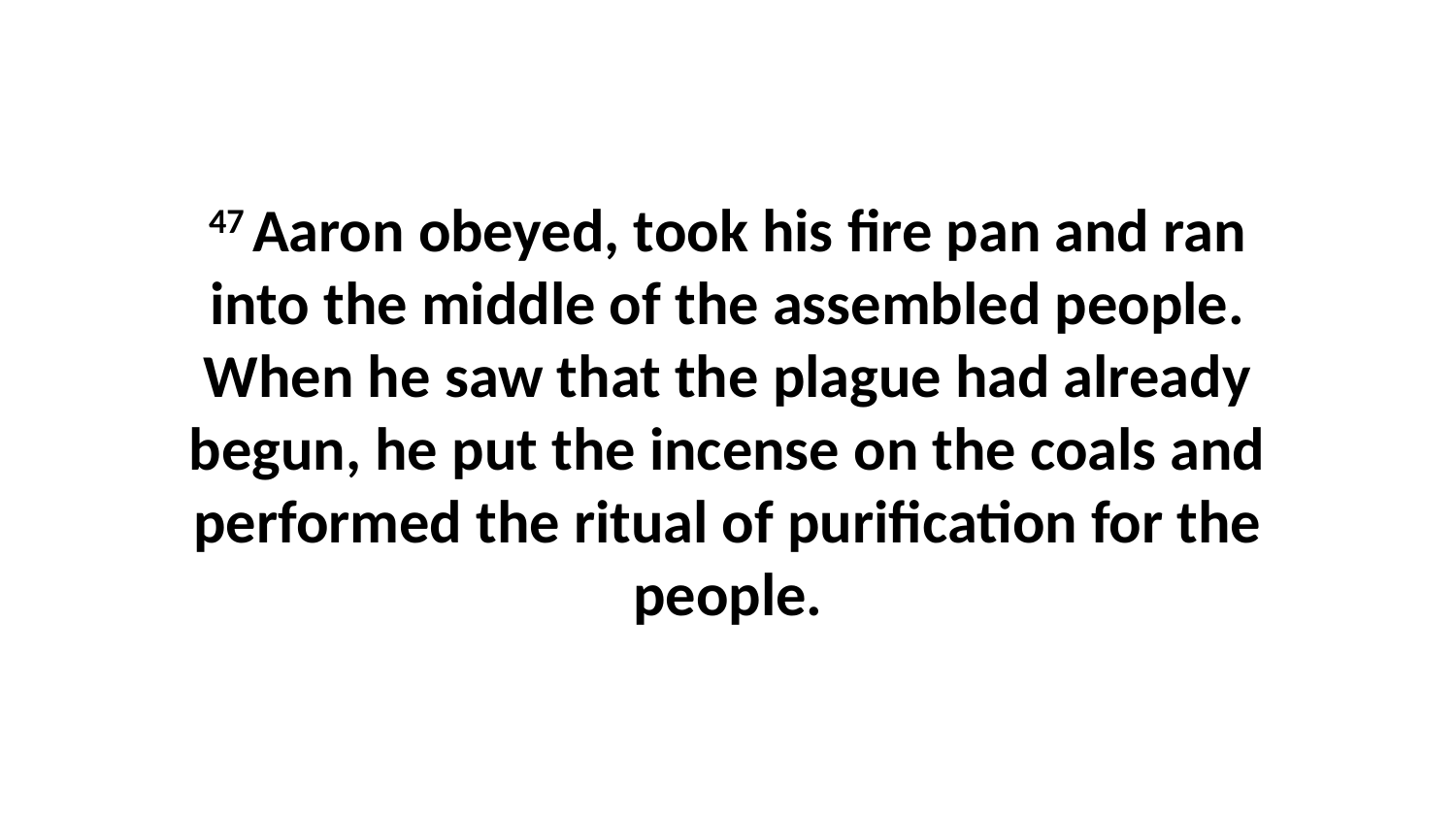

47 Aaron obeyed, took his fire pan and ran into the middle of the assembled people. When he saw that the plague had already begun, he put the incense on the coals and performed the ritual of purification for the people.